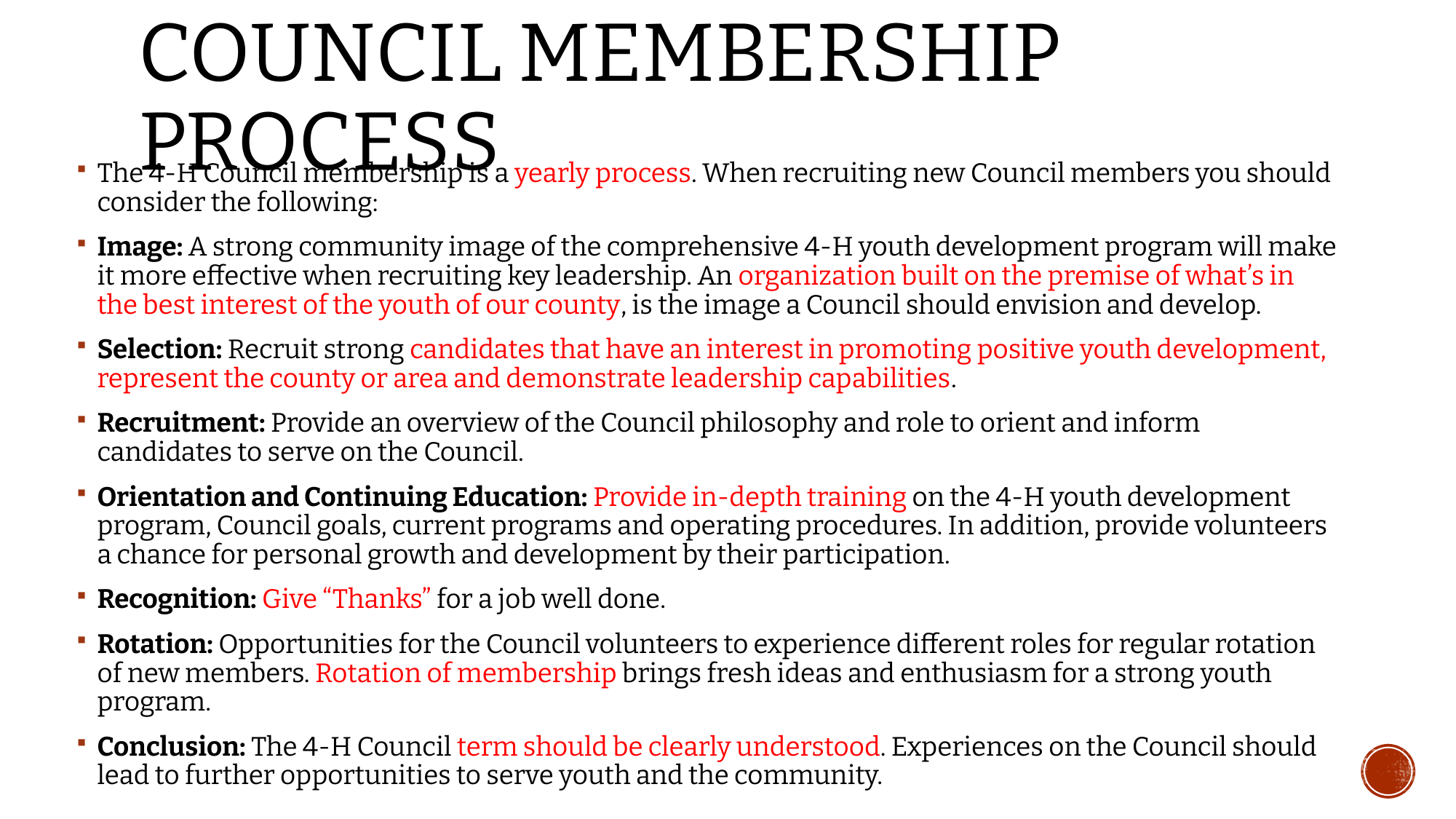

# Council membership process
The 4-H Council membership is a yearly process. When recruiting new Council members you should consider the following:
Image: A strong community image of the comprehensive 4-H youth development program will make it more effective when recruiting key leadership. An organization built on the premise of what’s in the best interest of the youth of our county, is the image a Council should envision and develop.
Selection: Recruit strong candidates that have an interest in promoting positive youth development, represent the county or area and demonstrate leadership capabilities.
Recruitment: Provide an overview of the Council philosophy and role to orient and inform candidates to serve on the Council.
Orientation and Continuing Education: Provide in-depth training on the 4-H youth development program, Council goals, current programs and operating procedures. In addition, provide volunteers a chance for personal growth and development by their participation.
Recognition: Give “Thanks” for a job well done.
Rotation: Opportunities for the Council volunteers to experience different roles for regular rotation of new members. Rotation of membership brings fresh ideas and enthusiasm for a strong youth program.
Conclusion: The 4-H Council term should be clearly understood. Experiences on the Council should lead to further opportunities to serve youth and the community.